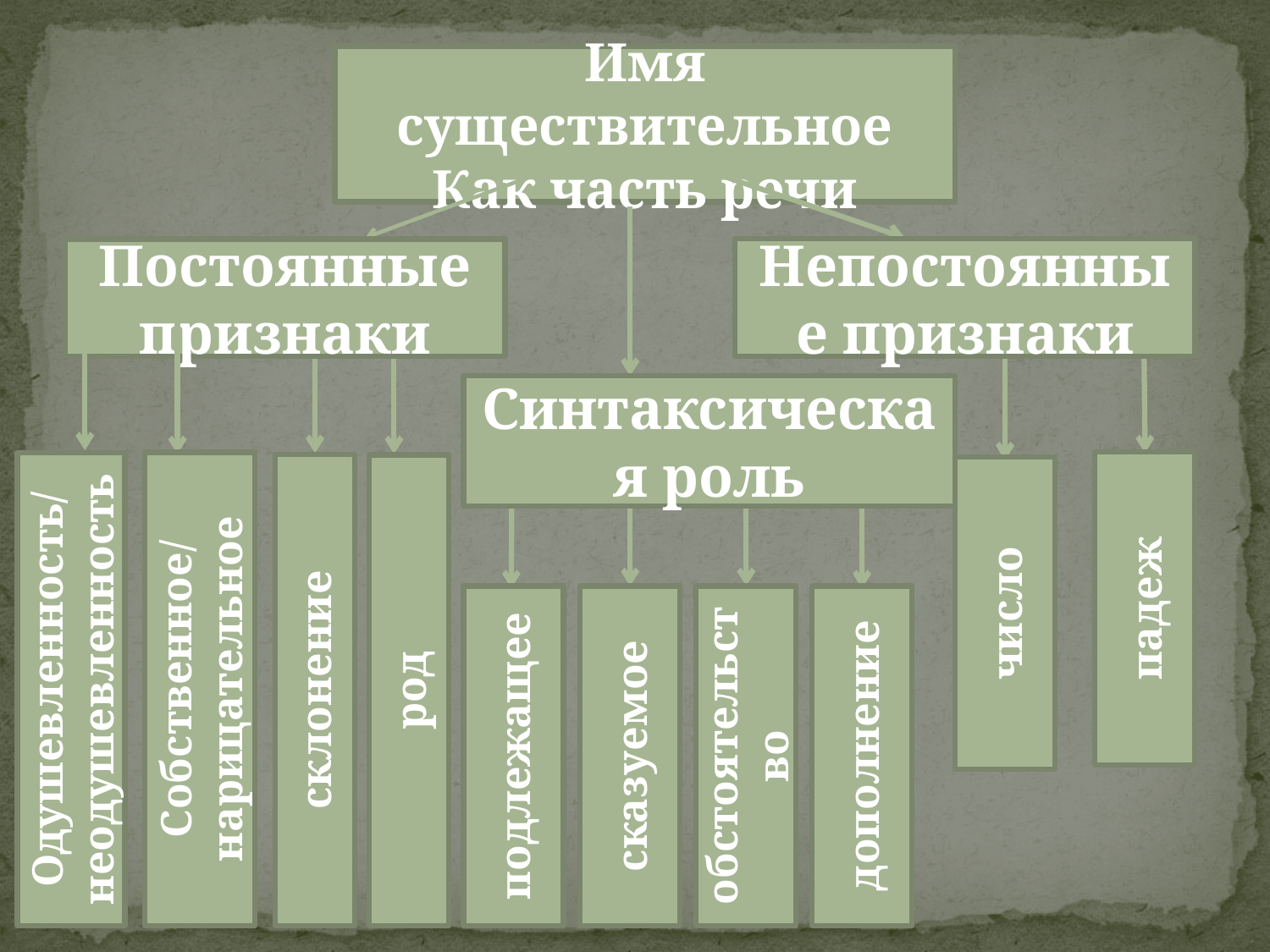

#
Имя существительное
Как часть речи
Непостоянные признаки
Постоянные признаки
Синтаксическая роль
падеж
Собственное/
нарицательное
Одушевленность/
неодушевленность
склонение
род
число
подлежащее
сказуемое
обстоятельство
дополнение